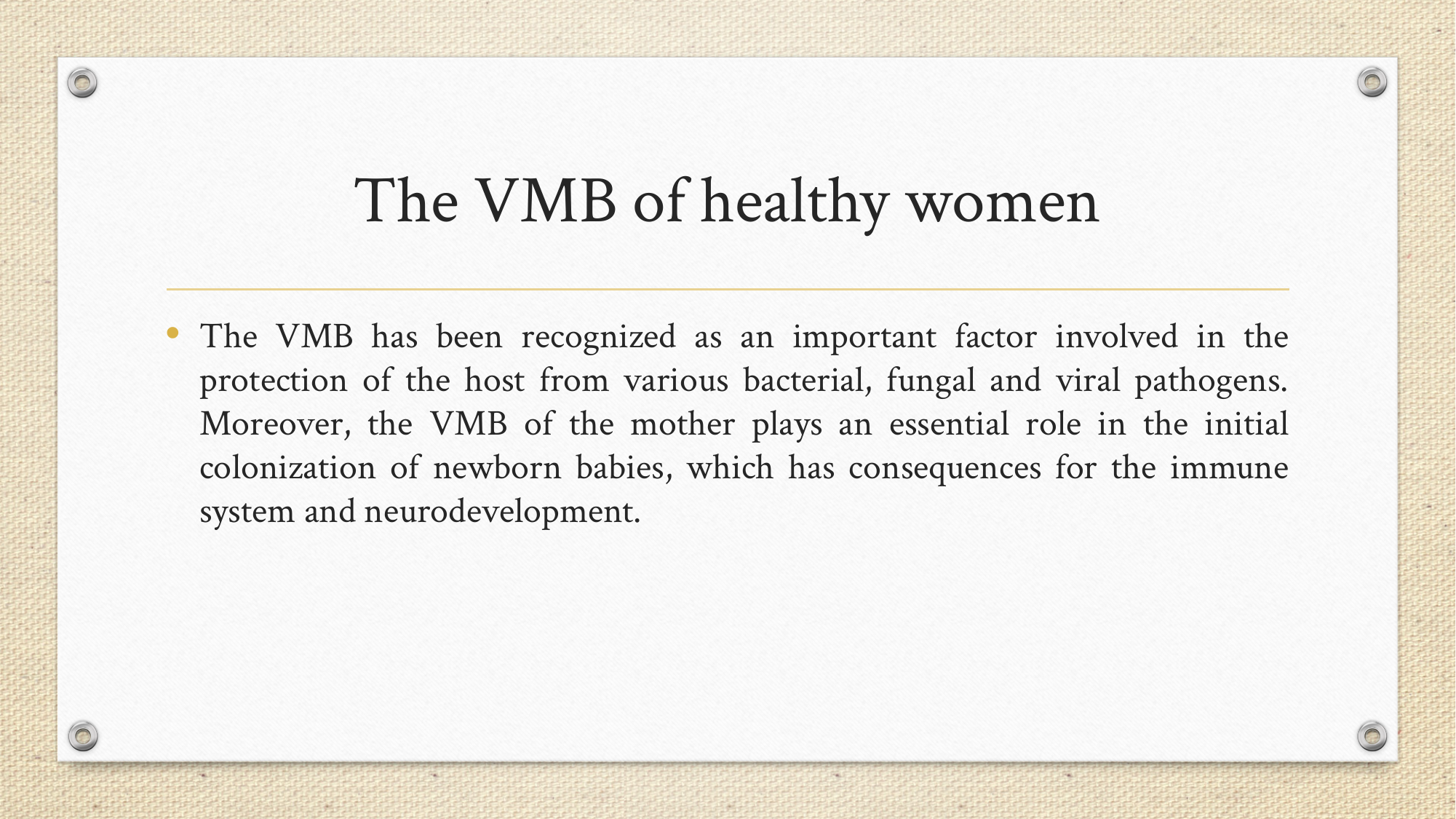

# The VMB of healthy women
The VMB has been recognized as an important factor involved in the protection of the host from various bacterial, fungal and viral pathogens. Moreover, the VMB of the mother plays an essential role in the initial colonization of newborn babies, which has consequences for the immune system and neurodevelopment.